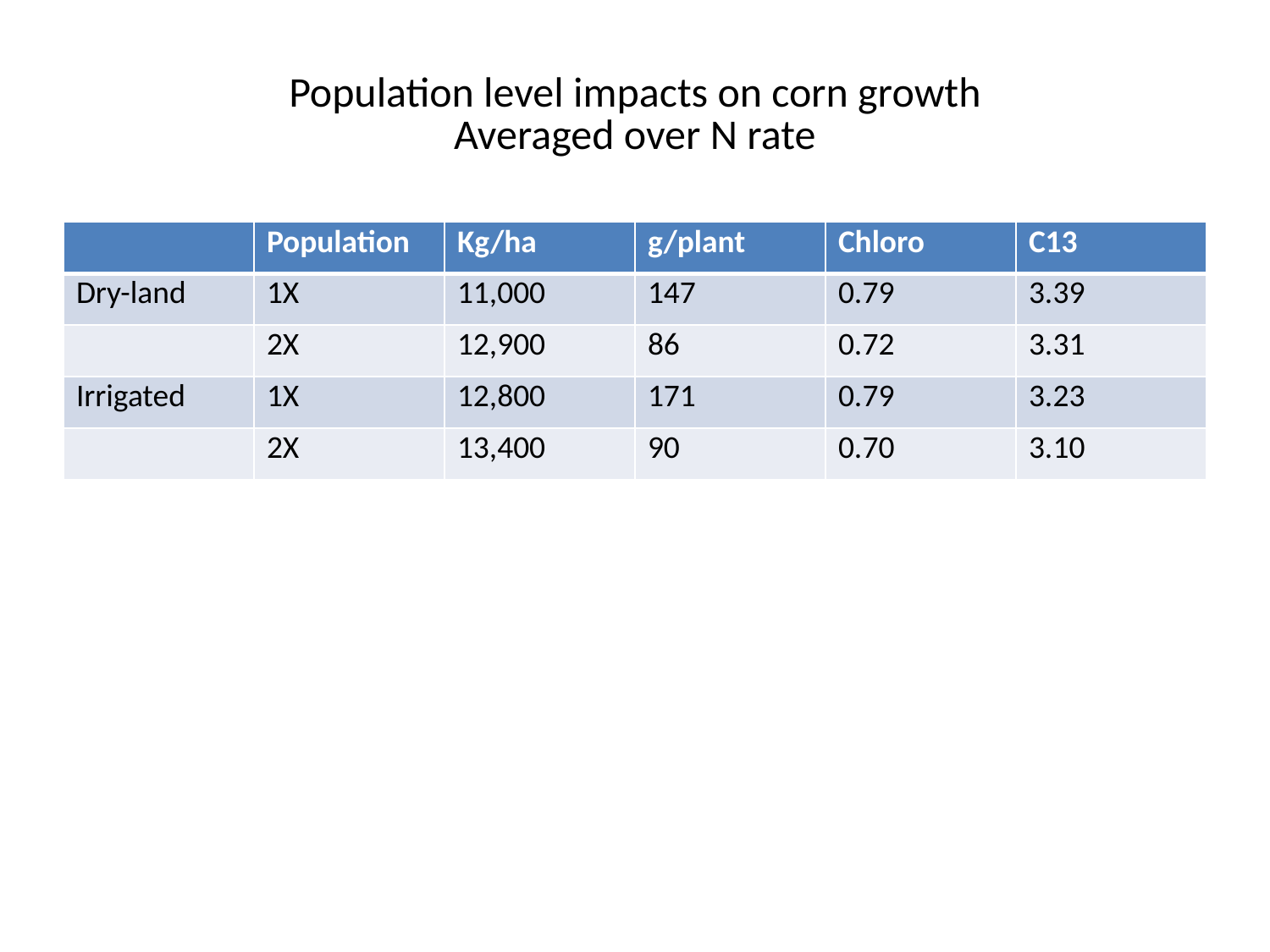

# Population level impacts on corn growth Averaged over N rate
|  | Population | Kg/ha | g/plant | Chloro | C13 |
| --- | --- | --- | --- | --- | --- |
| Dry-land | 1X | 11,000 | 147 | 0.79 | 3.39 |
|  | 2X | 12,900 | 86 | 0.72 | 3.31 |
| Irrigated | 1X | 12,800 | 171 | 0.79 | 3.23 |
|  | 2X | 13,400 | 90 | 0.70 | 3.10 |